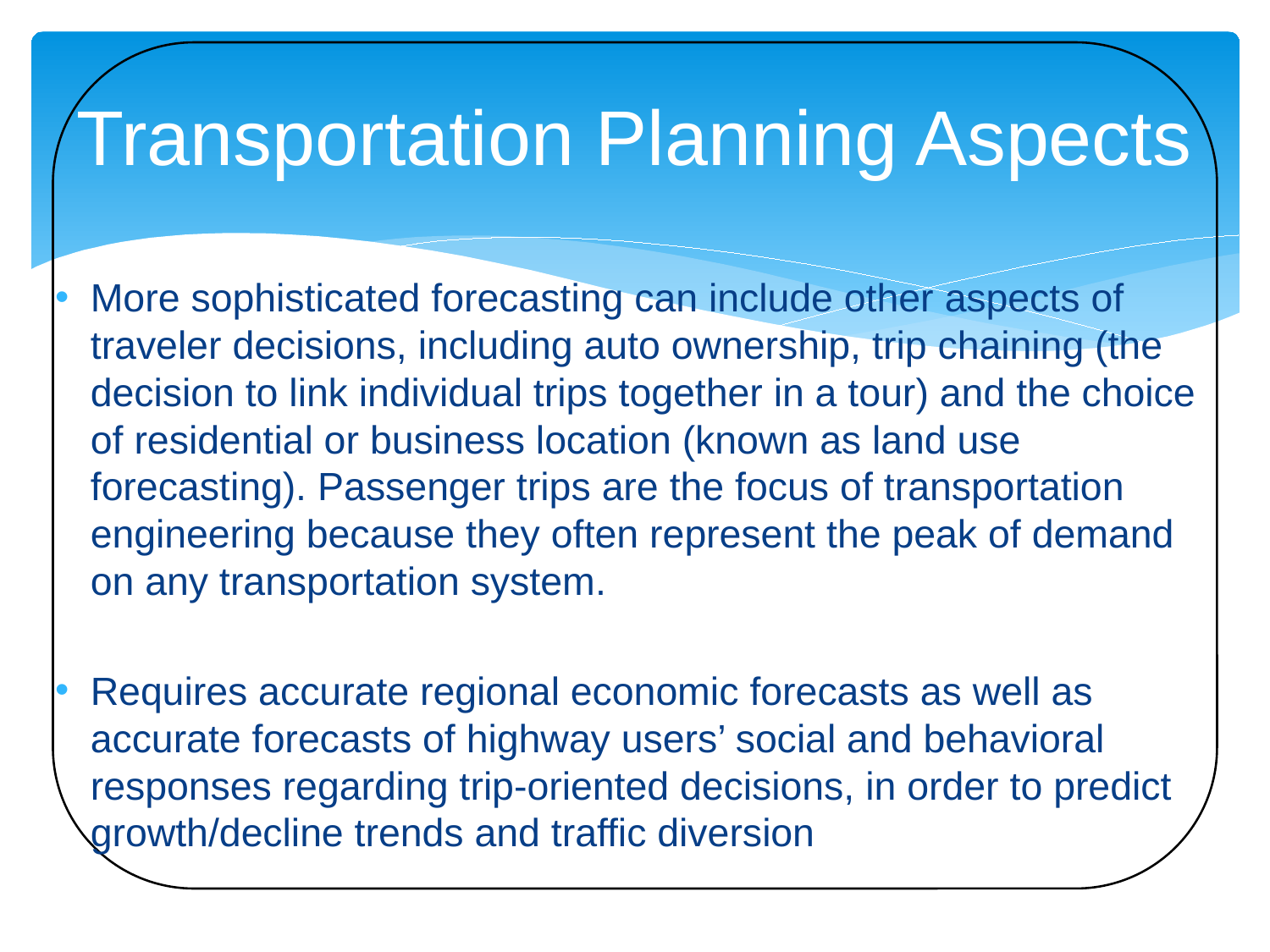

# Transportation Planning Aspects

More sophisticated forecasting can include other aspects of traveler decisions, including auto ownership, trip chaining (the decision to link individual trips together in a tour) and the choice of residential or business location (known as land use forecasting). Passenger trips are the focus of transportation engineering because they often represent the peak of demand on any transportation system.

Requires accurate regional economic forecasts as well as accurate forecasts of highway users’ social and behavioral responses regarding trip-oriented decisions, in order to predict growth/decline trends and traffic diversion